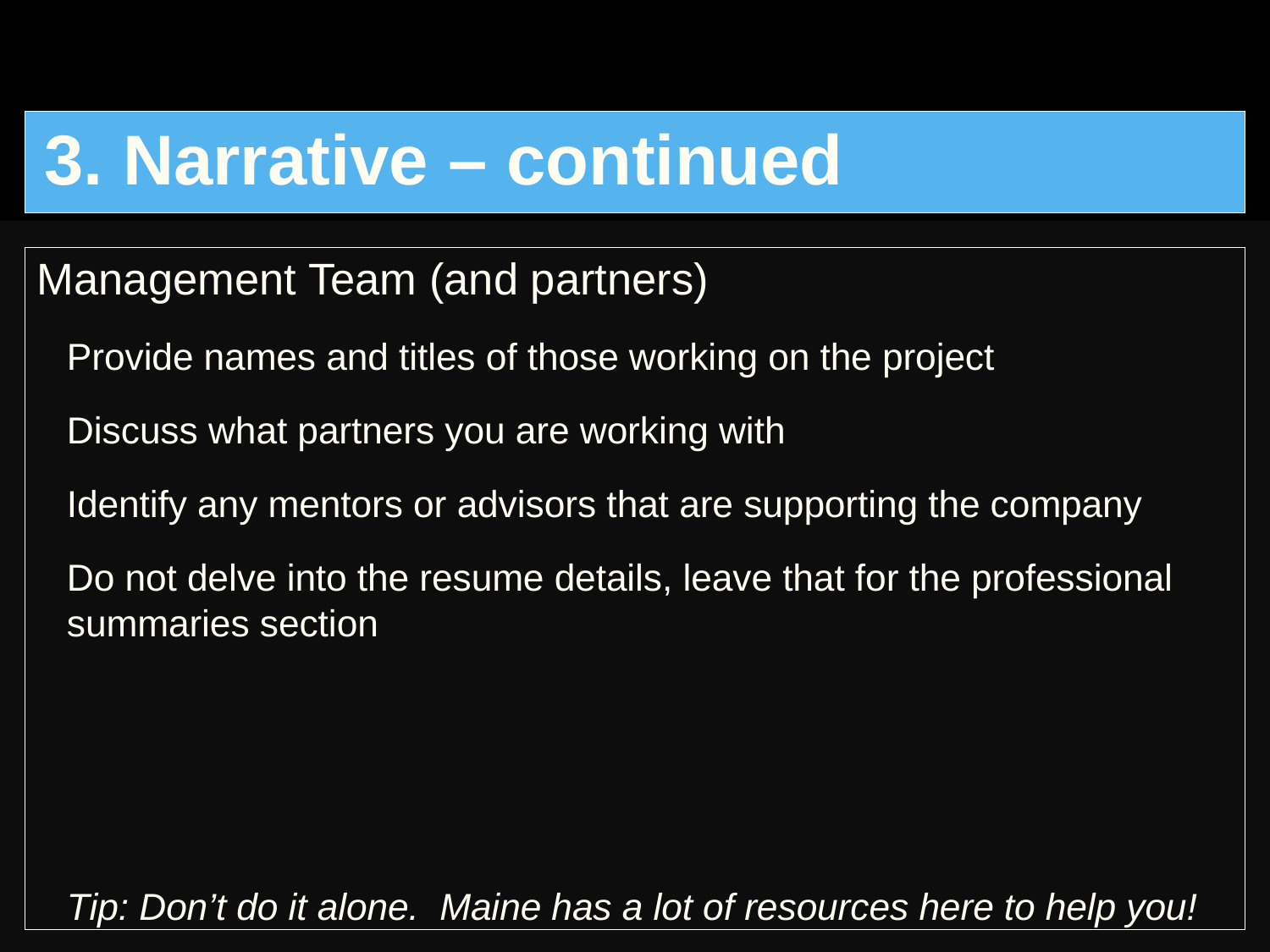

3. Narrative – continued
Management Team (and partners)
Provide names and titles of those working on the project
Discuss what partners you are working with
Identify any mentors or advisors that are supporting the company
Do not delve into the resume details, leave that for the professional
summaries section

Tip: Don’t do it alone.  Maine has a lot of resources here to help you!